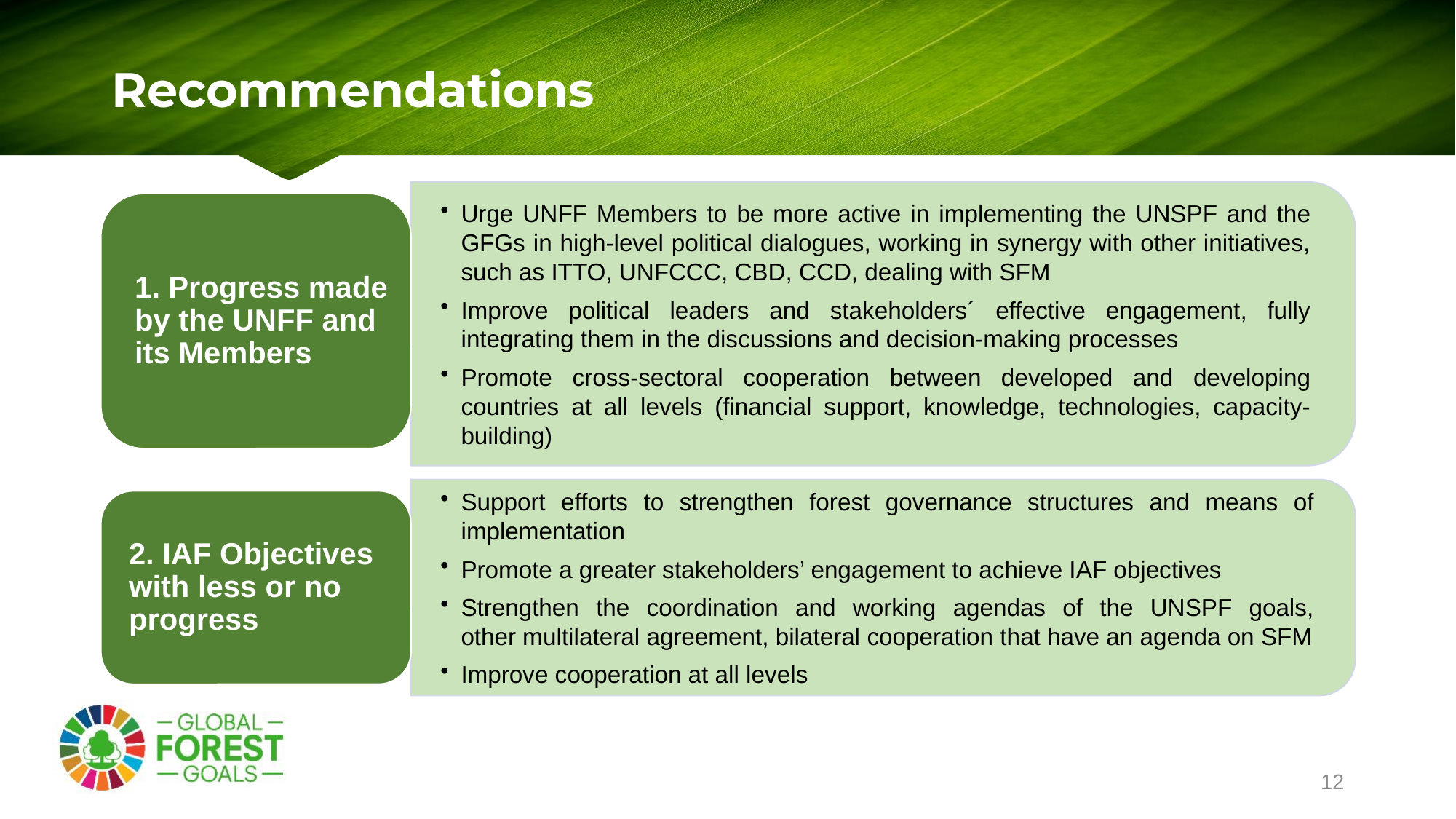

Recommendations
Urge UNFF Members to be more active in implementing the UNSPF and the GFGs in high-level political dialogues, working in synergy with other initiatives, such as ITTO, UNFCCC, CBD, CCD, dealing with SFM
Improve political leaders and stakeholders´ effective engagement, fully integrating them in the discussions and decision-making processes
Promote cross-sectoral cooperation between developed and developing countries at all levels (financial support, knowledge, technologies, capacity-building)
1. Progress made by the UNFF and its Members
Support efforts to strengthen forest governance structures and means of implementation
Promote a greater stakeholders’ engagement to achieve IAF objectives
Strengthen the coordination and working agendas of the UNSPF goals, other multilateral agreement, bilateral cooperation that have an agenda on SFM
Improve cooperation at all levels
2. IAF Objectives with less or no progress
12